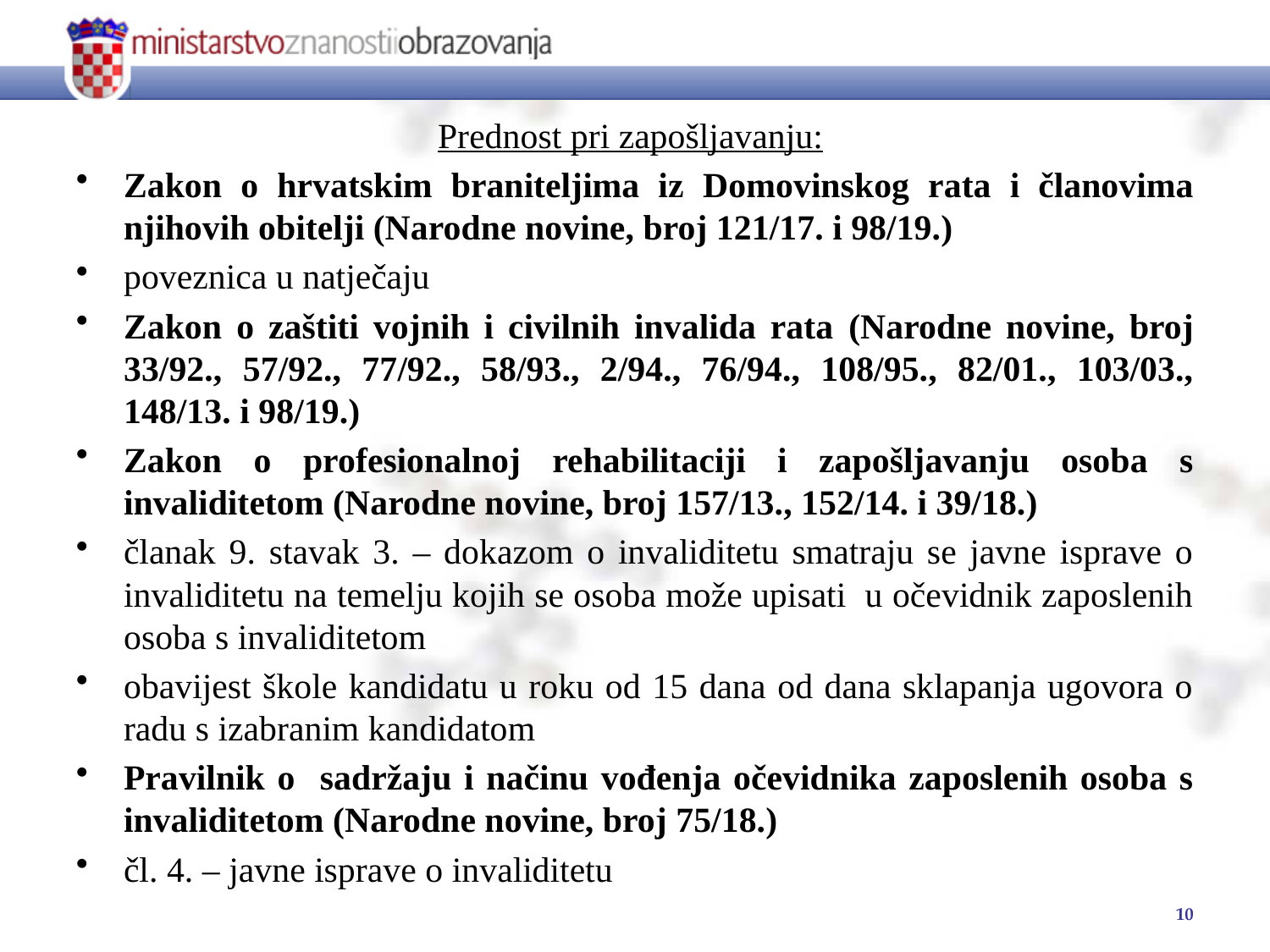

#

Prednost pri zapošljavanju:
Zakon o hrvatskim braniteljima iz Domovinskog rata i članovima njihovih obitelji (Narodne novine, broj 121/17. i 98/19.)
poveznica u natječaju
Zakon o zaštiti vojnih i civilnih invalida rata (Narodne novine, broj 33/92., 57/92., 77/92., 58/93., 2/94., 76/94., 108/95., 82/01., 103/03., 148/13. i 98/19.)
Zakon o profesionalnoj rehabilitaciji i zapošljavanju osoba s invaliditetom (Narodne novine, broj 157/13., 152/14. i 39/18.)
članak 9. stavak 3. – dokazom o invaliditetu smatraju se javne isprave o invaliditetu na temelju kojih se osoba može upisati  u očevidnik zaposlenih osoba s invaliditetom
obavijest škole kandidatu u roku od 15 dana od dana sklapanja ugovora o radu s izabranim kandidatom
Pravilnik o  sadržaju i načinu vođenja očevidnika zaposlenih osoba s invaliditetom (Narodne novine, broj 75/18.)
čl. 4. – javne isprave o invaliditetu
10